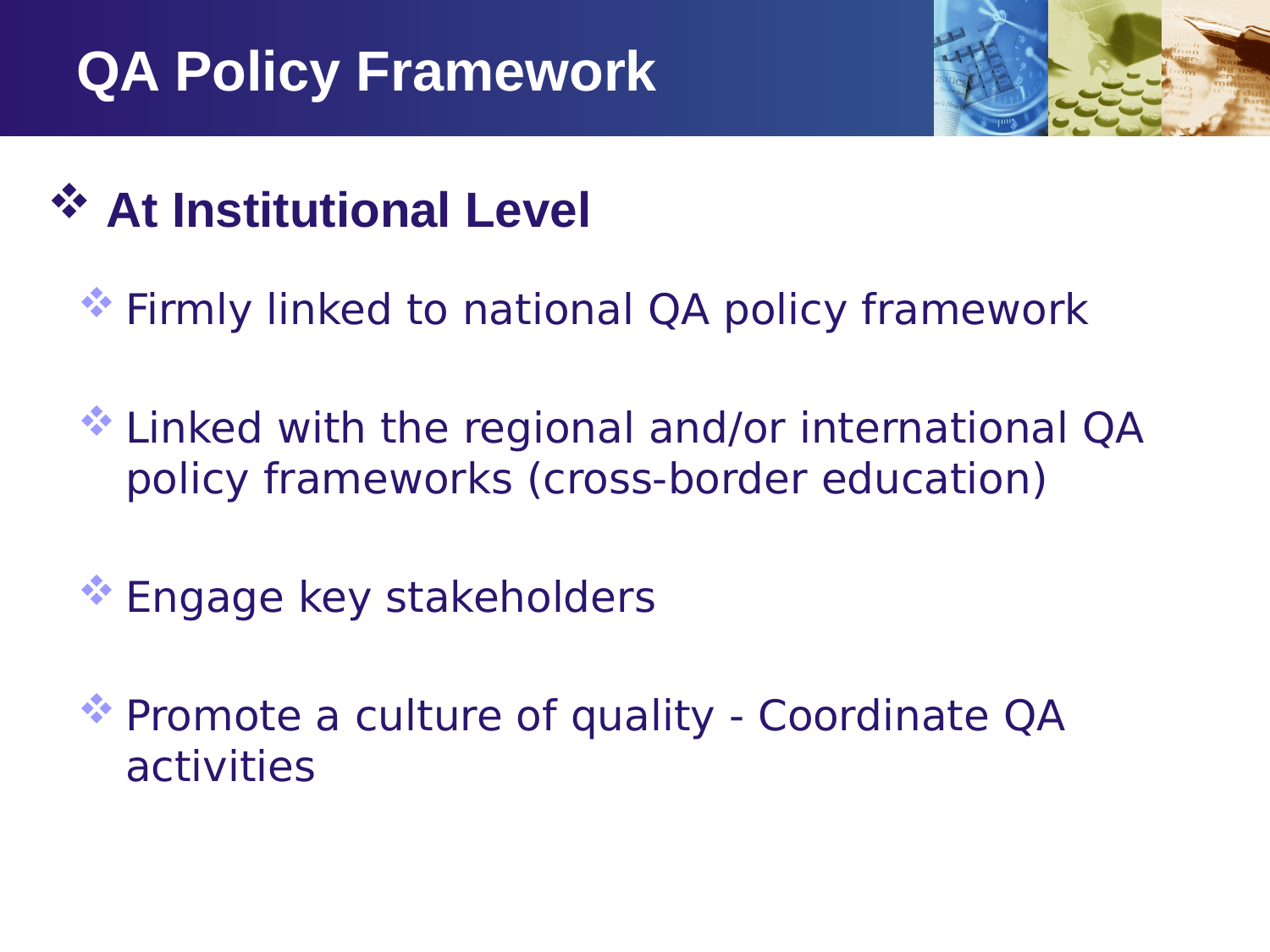

# QA Policy Framework
 At Institutional Level
Firmly linked to national QA policy framework

Linked with the regional and/or international QA policy frameworks (cross-border education)

Engage key stakeholders

Promote a culture of quality - Coordinate QA activities